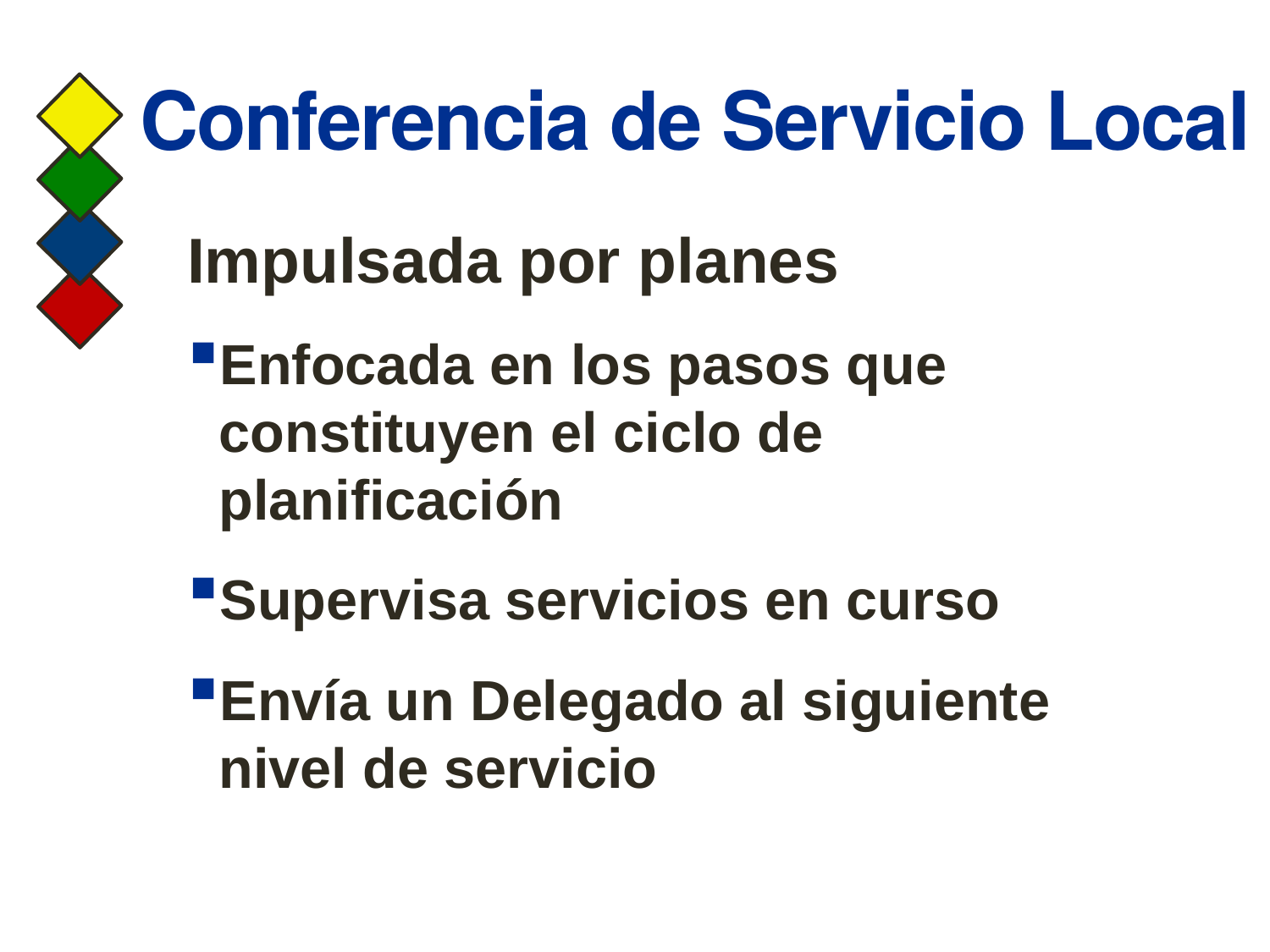

# Conferencia de Servicio Local
Impulsada por planes
Enfocada en los pasos que constituyen el ciclo de planificación
Supervisa servicios en curso
Envía un Delegado al siguiente nivel de servicio